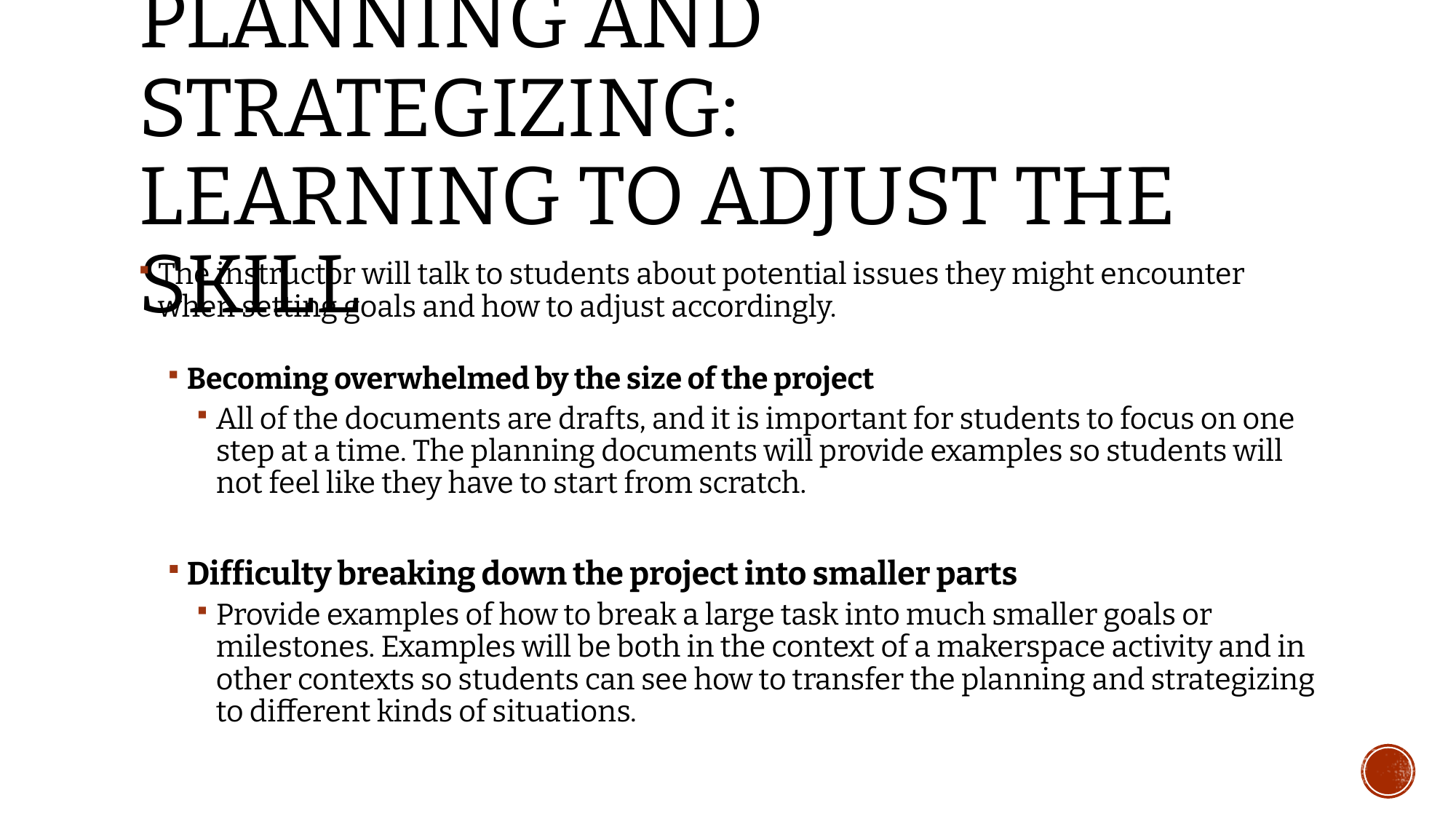

# Planning and strategizing: learning to adjust the skill
The instructor will talk to students about potential issues they might encounter when setting goals and how to adjust accordingly.
Becoming overwhelmed by the size of the project
All of the documents are drafts, and it is important for students to focus on one step at a time. The planning documents will provide examples so students will not feel like they have to start from scratch.

Difficulty breaking down the project into smaller parts
Provide examples of how to break a large task into much smaller goals or milestones. Examples will be both in the context of a makerspace activity and in other contexts so students can see how to transfer the planning and strategizing to different kinds of situations.